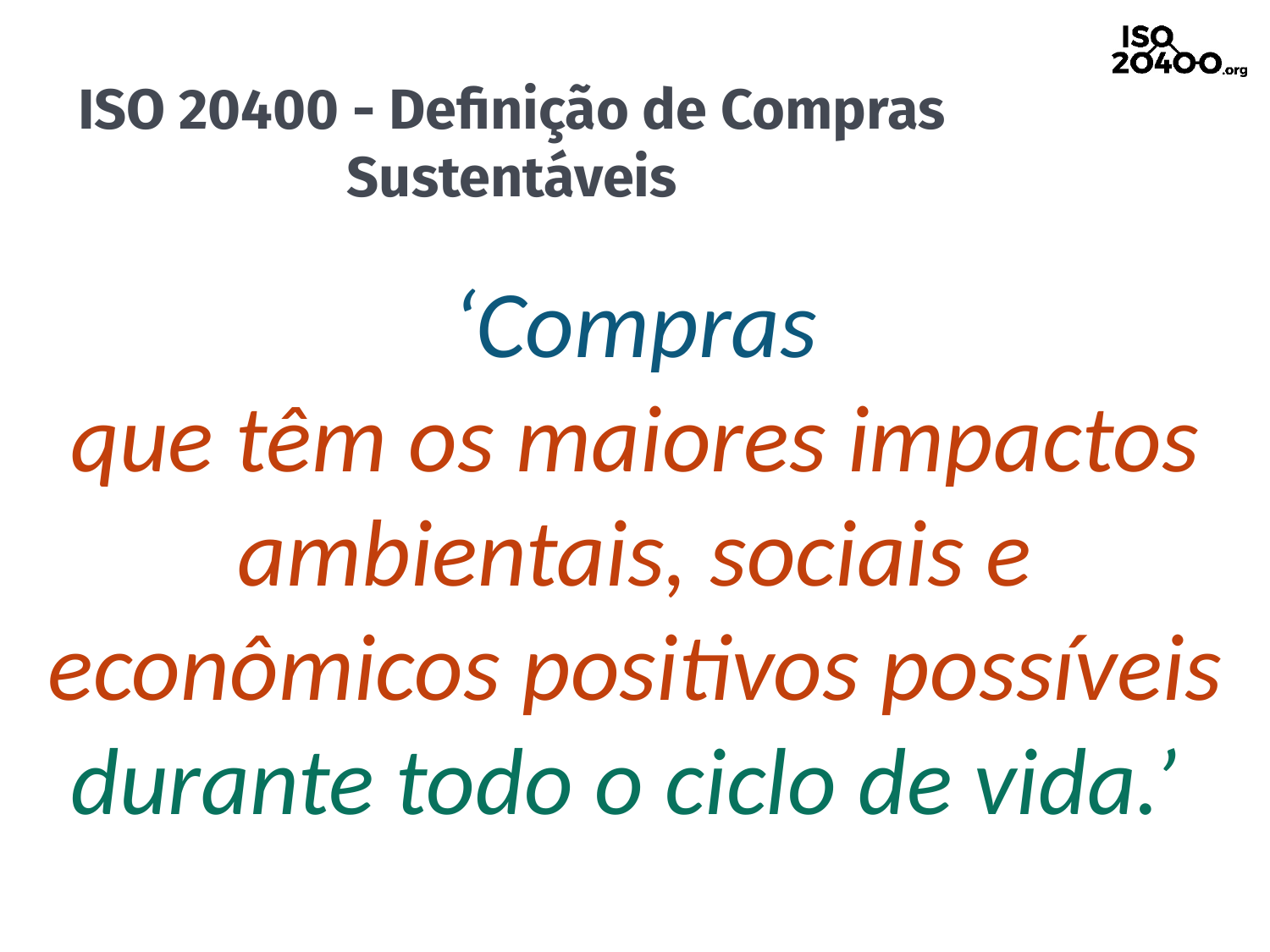

ISO 20400 - Definição de Compras Sustentáveis
‘Compras
que têm os maiores impactos ambientais, sociais e econômicos positivos possíveis
durante todo o ciclo de vida.’
14